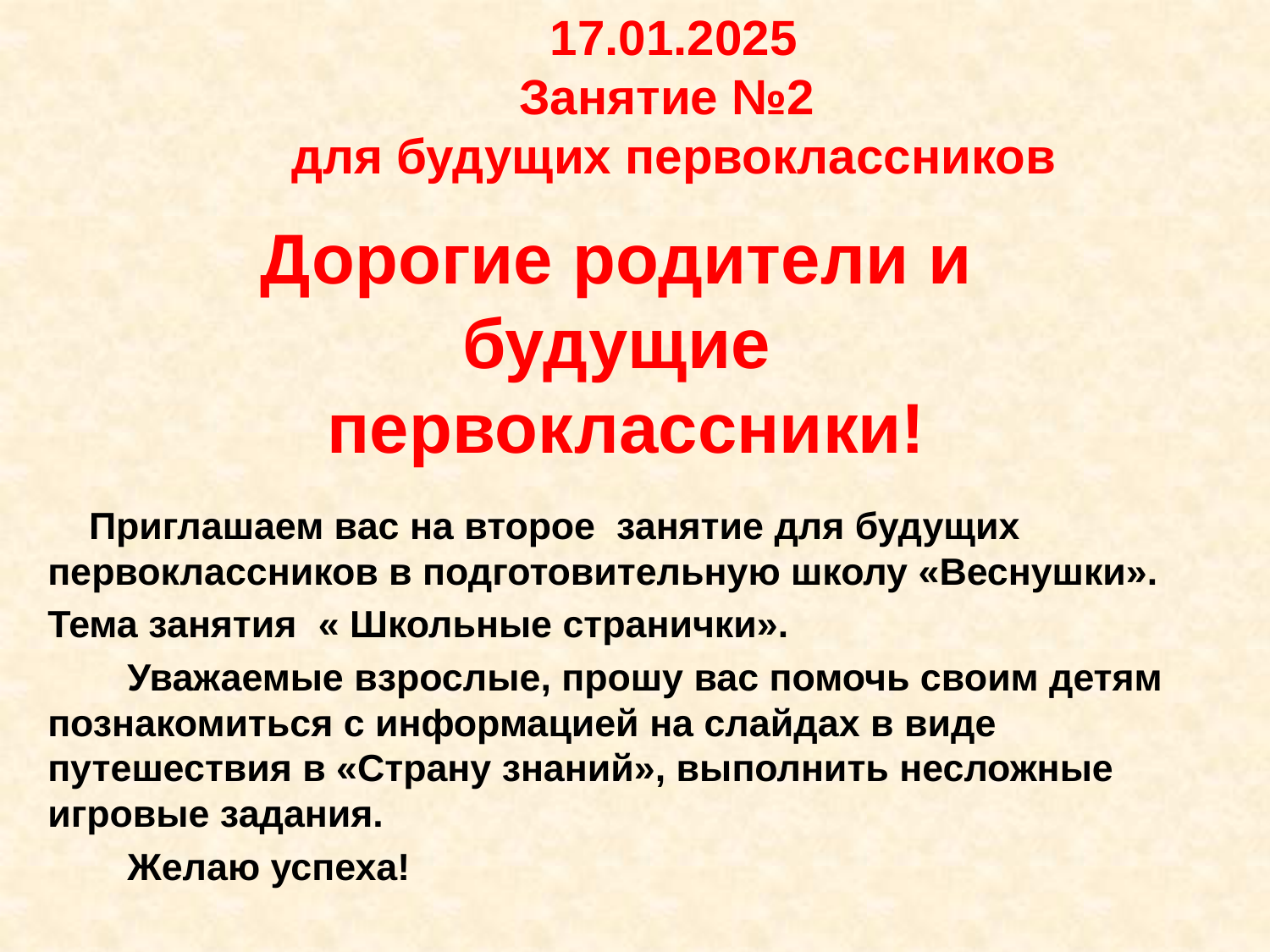

17.01.2025
Занятие №2
для будущих первоклассников
# Дорогие родители и будущие первоклассники!

      Приглашаем вас на второе  занятие для будущих первоклассников в подготовительную школу «Веснушки».
Тема занятия  « Школьные странички».
       Уважаемые взрослые, прошу вас помочь своим детям познакомиться с информацией на слайдах в виде путешествия в «Страну знаний», выполнить несложные игровые задания.
       Желаю успеха!